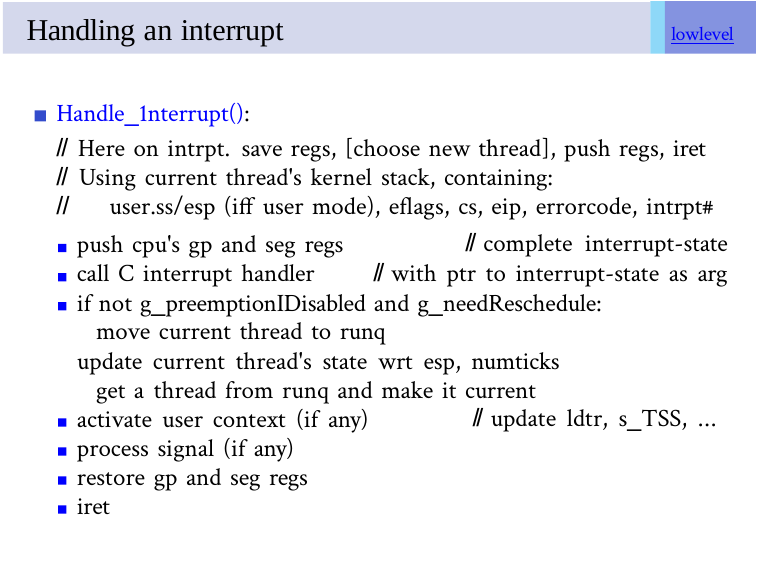

# Handling an interrupt
lowlevel
Handle_1nterrupt():
// Here on intrpt. save regs, [choose new thread], push regs, iret
// Using current thread's kernel stack, containing:
//	user.ss/esp (iff user mode), eflags, cs, eip, errorcode, intrpt#

push cpu's gp and seg regs call C interrupt handler
// complete interrupt-state
// with ptr to interrupt-state as arg

if not g_preemptionIDisabled and g_needReschedule: move current thread to runq
update current thread's state wrt esp, numticks get a thread from runq and make it current

activate user context (if any) process signal (if any)
restore gp and seg regs iret
// update ldtr, s_TSS, ...